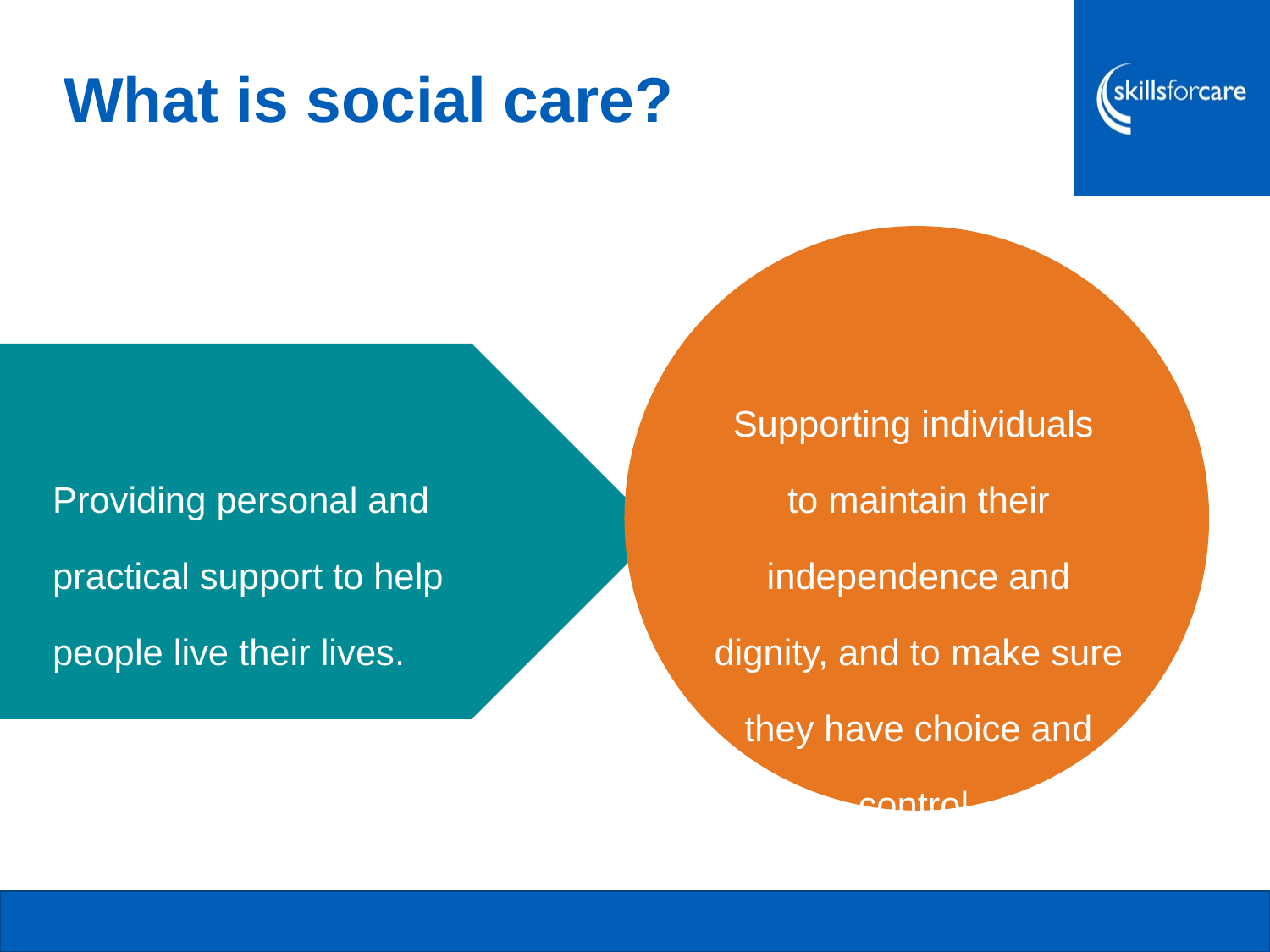

# What is social care?

Supporting individuals
to maintain their independence and dignity, and to make sure they have choice and control.

Providing personal and practical support to help people live their lives.